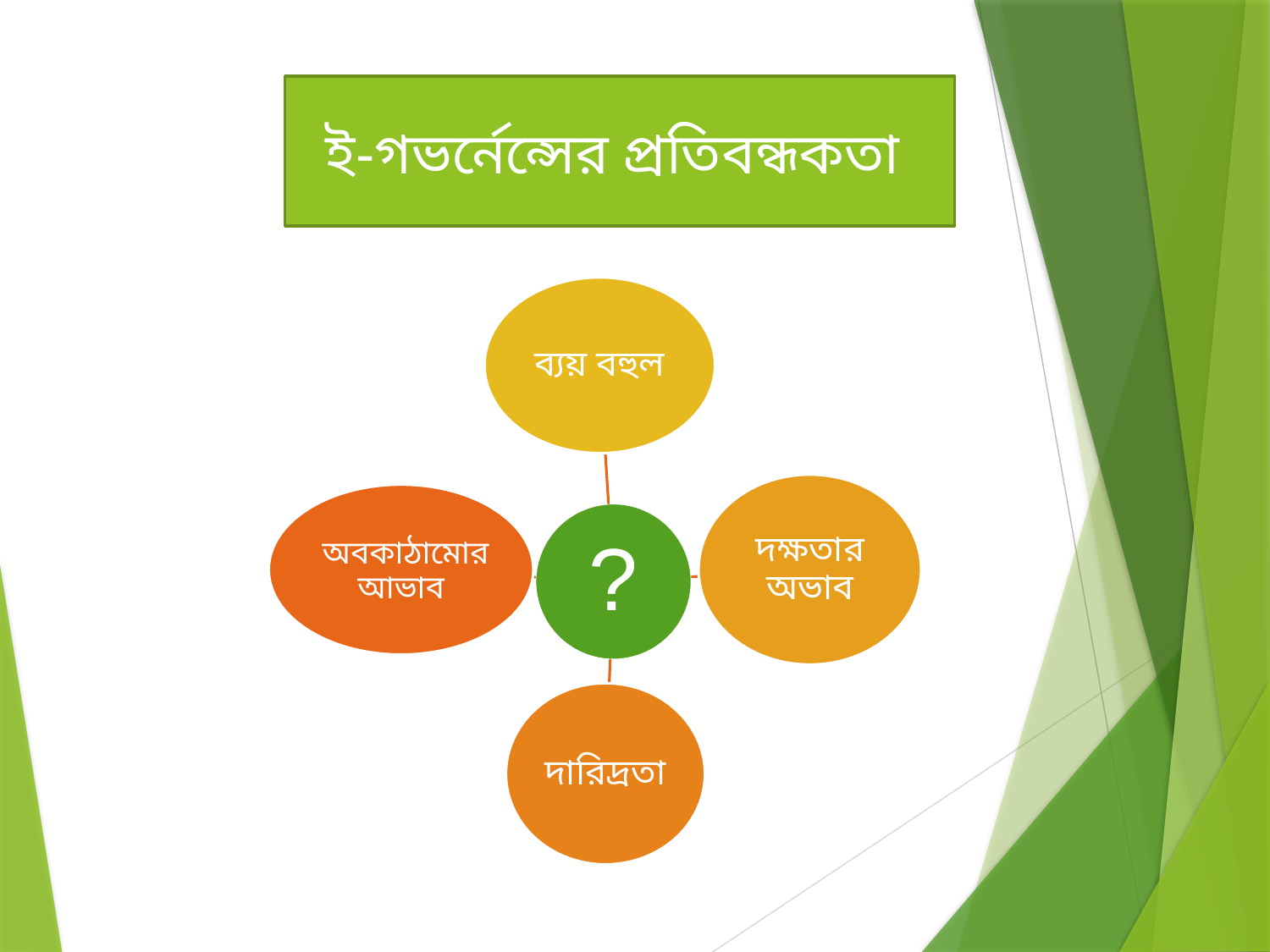

ই-গভর্নেন্সের প্রতিবন্ধকতা
?

ব্যয় বহুল

দক্ষতার অভাব

দারিদ্রতা

 অবকাঠামোর আভাব